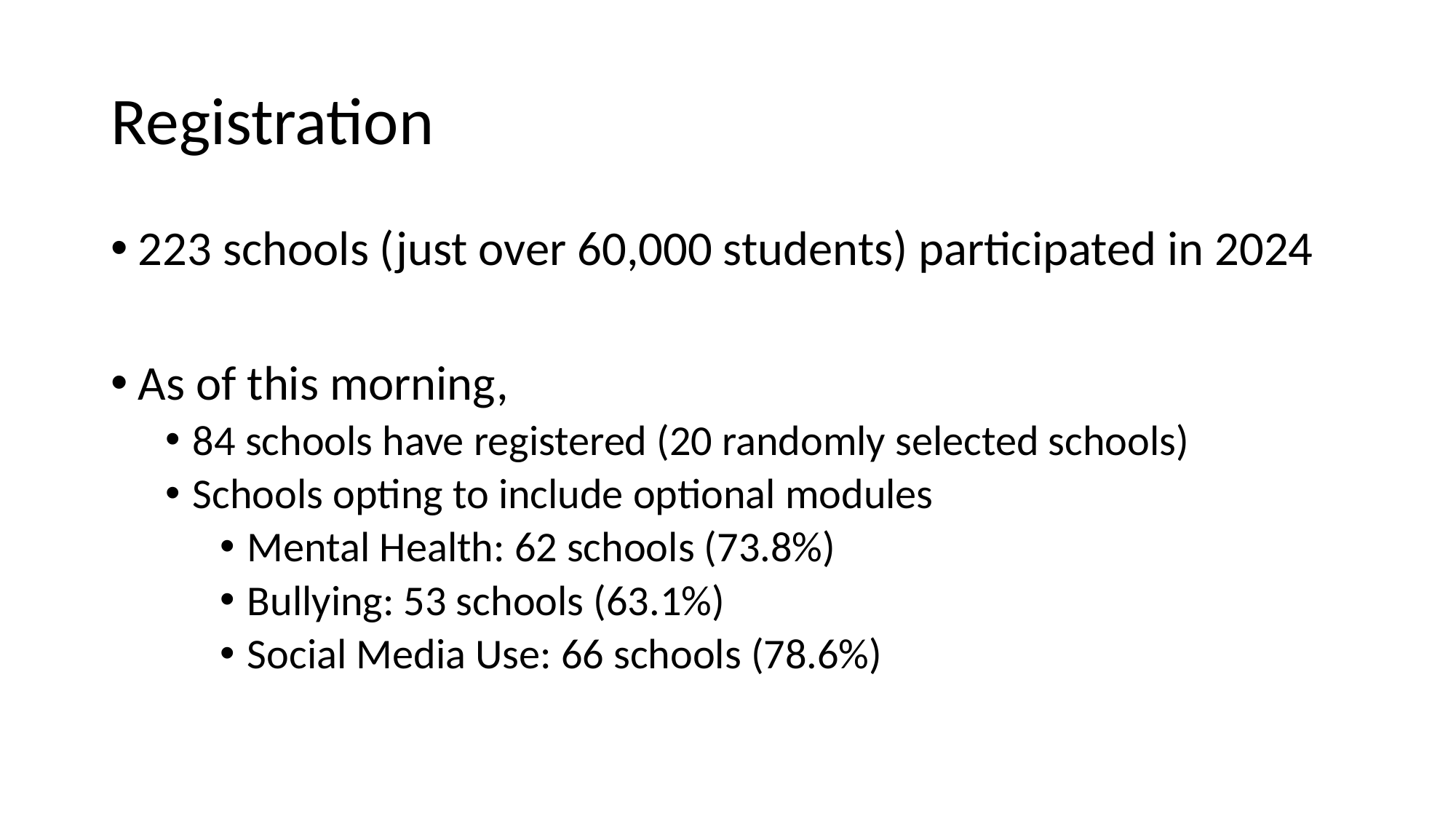

# Registration
223 schools (just over 60,000 students) participated in 2024

As of this morning,
84 schools have registered (20 randomly selected schools)
Schools opting to include optional modules
Mental Health: 62 schools (73.8%)
Bullying: 53 schools (63.1%)
Social Media Use: 66 schools (78.6%)